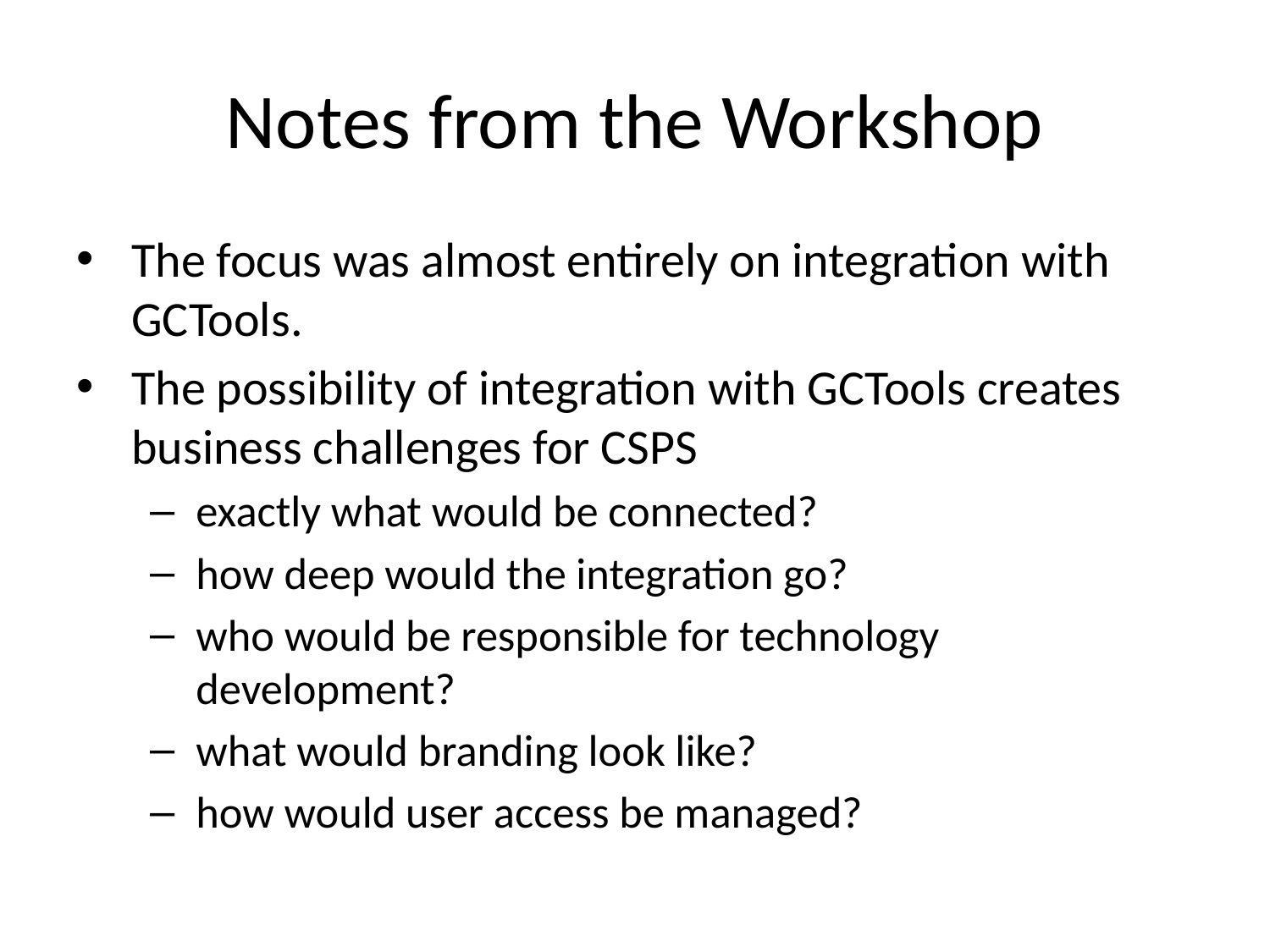

# Notes from the Workshop
The focus was almost entirely on integration with GCTools.
The possibility of integration with GCTools creates business challenges for CSPS
exactly what would be connected?
how deep would the integration go?
who would be responsible for technology development?
what would branding look like?
how would user access be managed?